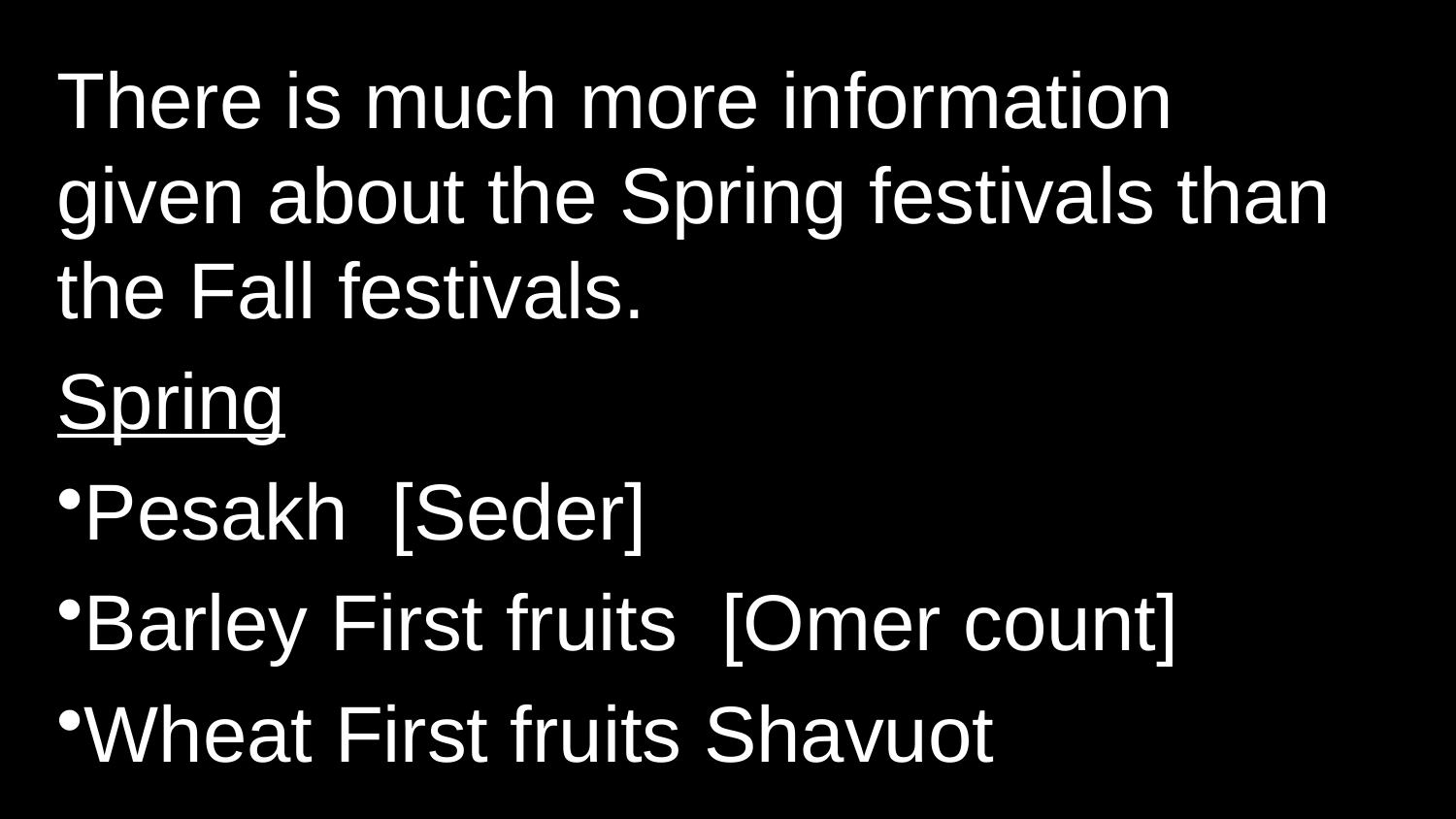

There is much more information given about the Spring festivals than the Fall festivals.
Spring
Pesakh  [Seder]
Barley First fruits  [Omer count]
Wheat First fruits Shavuot